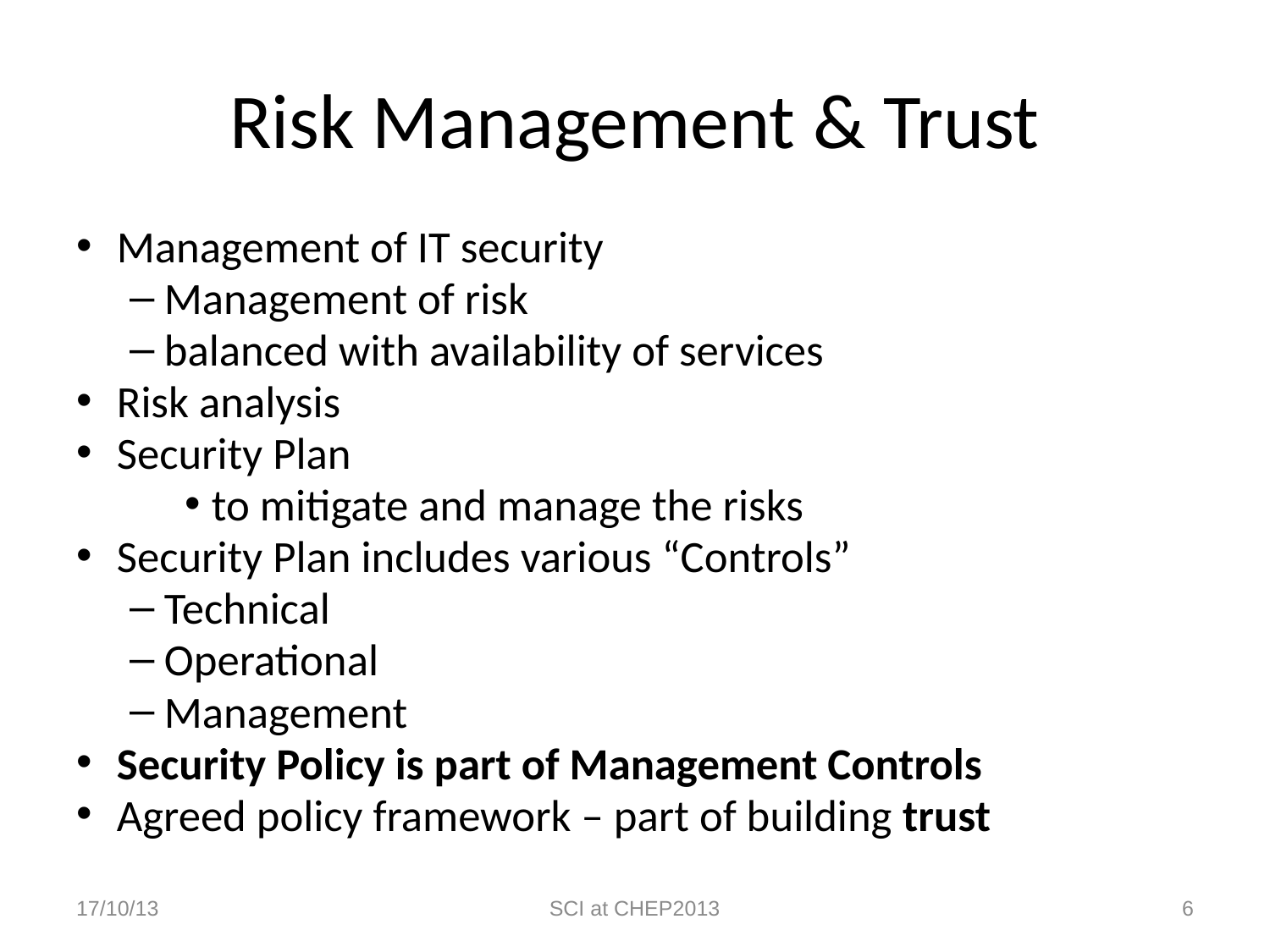

# Risk Management & Trust
Management of IT security
Management of risk
balanced with availability of services
Risk analysis
Security Plan
to mitigate and manage the risks
Security Plan includes various “Controls”
Technical
Operational
Management
Security Policy is part of Management Controls
Agreed policy framework – part of building trust

17/10/13
SCI at CHEP2013
6